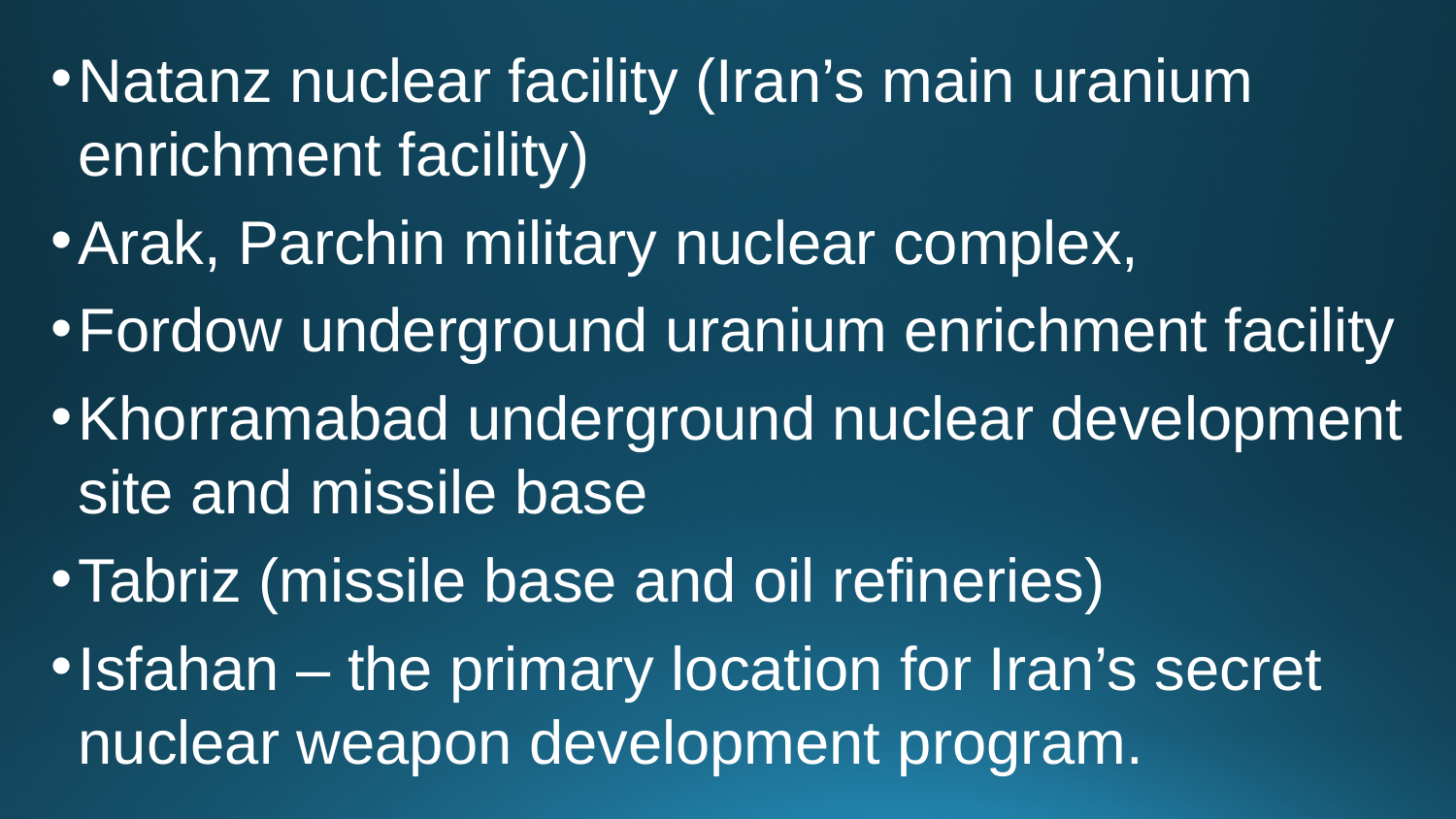

Natanz nuclear facility (Iran’s main uranium enrichment facility)
Arak, Parchin military nuclear complex,
Fordow underground uranium enrichment facility
Khorramabad underground nuclear development site and missile base
Tabriz (missile base and oil refineries)
Isfahan – the primary location for Iran’s secret nuclear weapon development program.